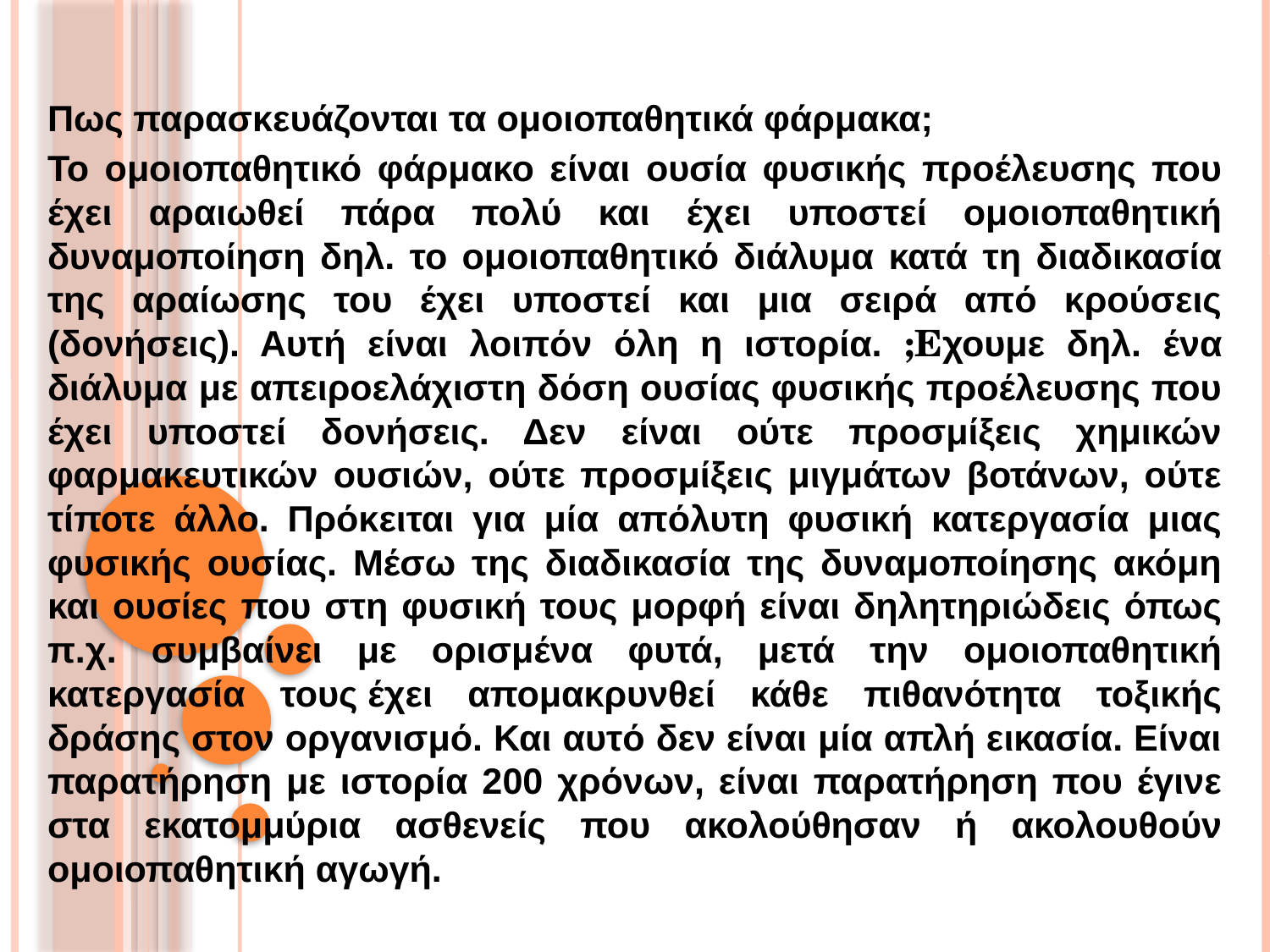

Πως παρασκευάζονται τα ομοιοπαθητικά φάρμακα;
Το ομοιοπαθητικό φάρμακο είναι ουσία φυσικής προέλευσης που έχει αραιωθεί πάρα πολύ και έχει υποστεί ομοιοπαθητική δυναμοποίηση δηλ. το ομοιοπαθητικό διάλυμα κατά τη διαδικασία της αραίωσης του έχει υποστεί και μια σειρά από κρούσεις (δονήσεις). Αυτή είναι λοιπόν όλη η ιστορία. ;Eχουμε δηλ. ένα διάλυμα με απειροελάχιστη δόση ουσίας φυσικής προέλευσης που έχει υποστεί δονήσεις. Δεν είναι ούτε προσμίξεις χημικών φαρμακευτικών ουσιών, ούτε προσμίξεις μιγμάτων βοτάνων, ούτε τίποτε άλλο. Πρόκειται για μία απόλυτη φυσική κατεργασία μιας φυσικής ουσίας. Μέσω της διαδικασία της δυναμοποίησης ακόμη και ουσίες που στη φυσική τους μορφή είναι δηλητηριώδεις όπως π.χ. συμβαίνει με ορισμένα φυτά, μετά την ομοιοπαθητική κατεργασία τους έχει απομακρυνθεί κάθε πιθανότητα τοξικής δράσης στον οργανισμό. Και αυτό δεν είναι μία απλή εικασία. Είναι παρατήρηση με ιστορία 200 χρόνων, είναι παρατήρηση που έγινε στα εκατομμύρια ασθενείς που ακολούθησαν ή ακολουθούν ομοιοπαθητική αγωγή.